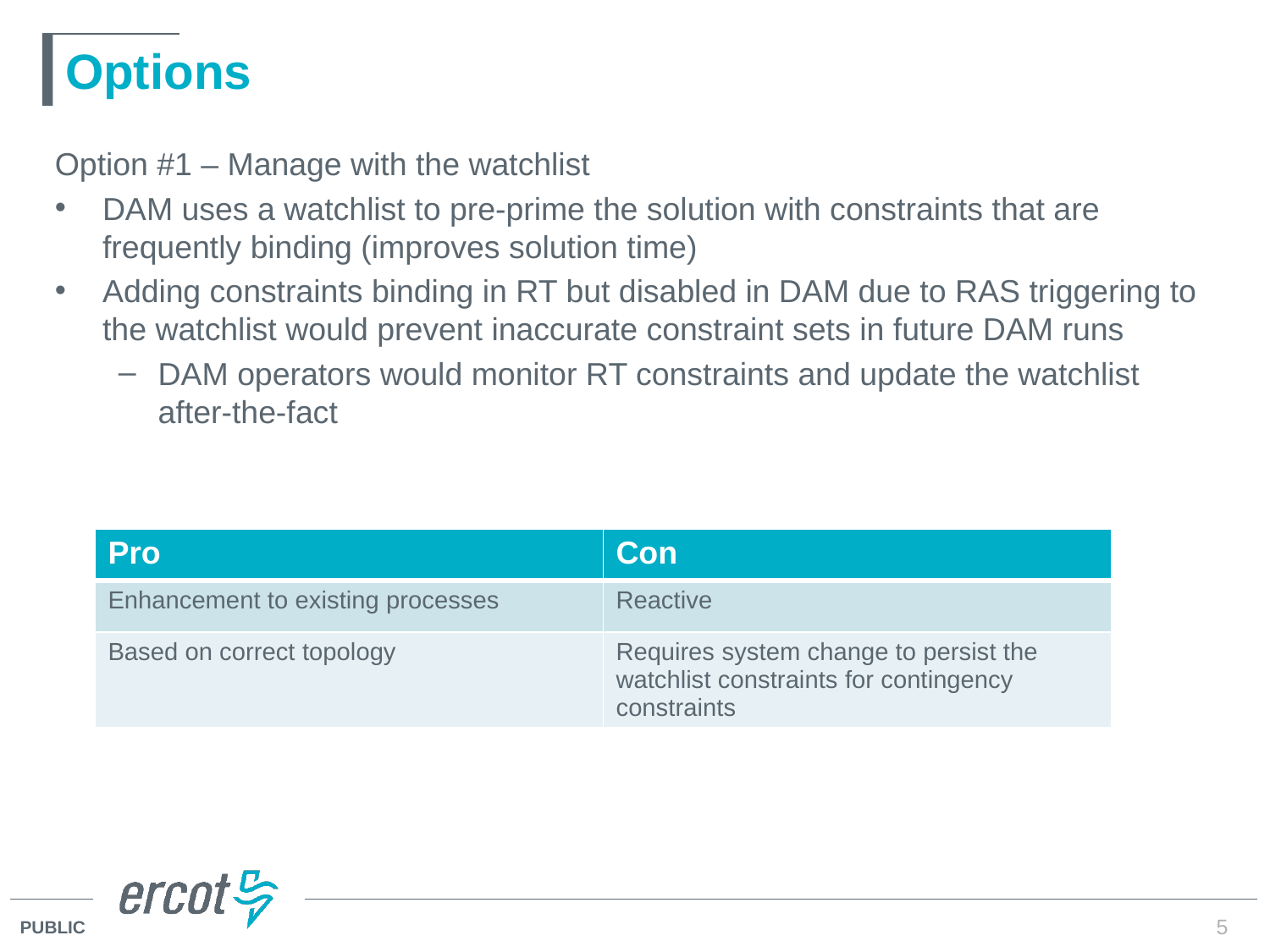

# Options
Option #1 – Manage with the watchlist
DAM uses a watchlist to pre-prime the solution with constraints that are frequently binding (improves solution time)
Adding constraints binding in RT but disabled in DAM due to RAS triggering to the watchlist would prevent inaccurate constraint sets in future DAM runs
DAM operators would monitor RT constraints and update the watchlist after-the-fact

| Pro | Con |
| --- | --- |
| Enhancement to existing processes | Reactive |
| Based on correct topology | Requires system change to persist the watchlist constraints for contingency constraints |
5